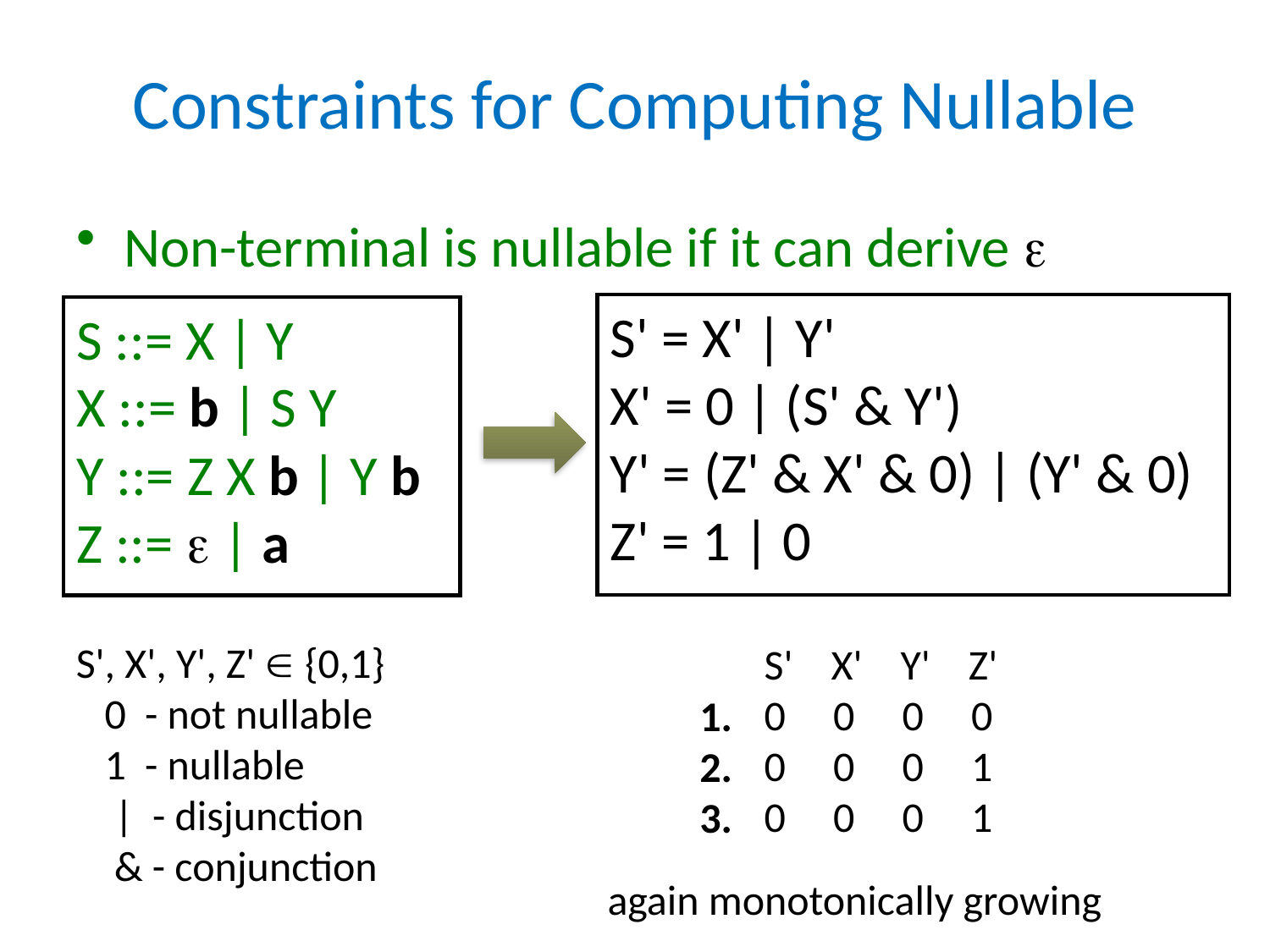

# Constraints for Computing Nullable
Non-terminal is nullable if it can derive ε
S' = X' | Y'
X' = 0 | (S' & Y')
Y' = (Z' & X' & 0) | (Y' & 0)
Z' = 1 | 0
S ::= X | Y
X ::= b | S Y
Y ::= Z X b | Y b
Z ::= ε | a

S', X', Y', Z' ∈ {0,1}
   0  - not nullable
   1  - nullable
    |  - disjunction
    & - conjunction
     S'    X'    Y'    Z'
     0     0     0     0
     0     0     0     1
     0     0     0     1

1.
2.
3.
again monotonically growing